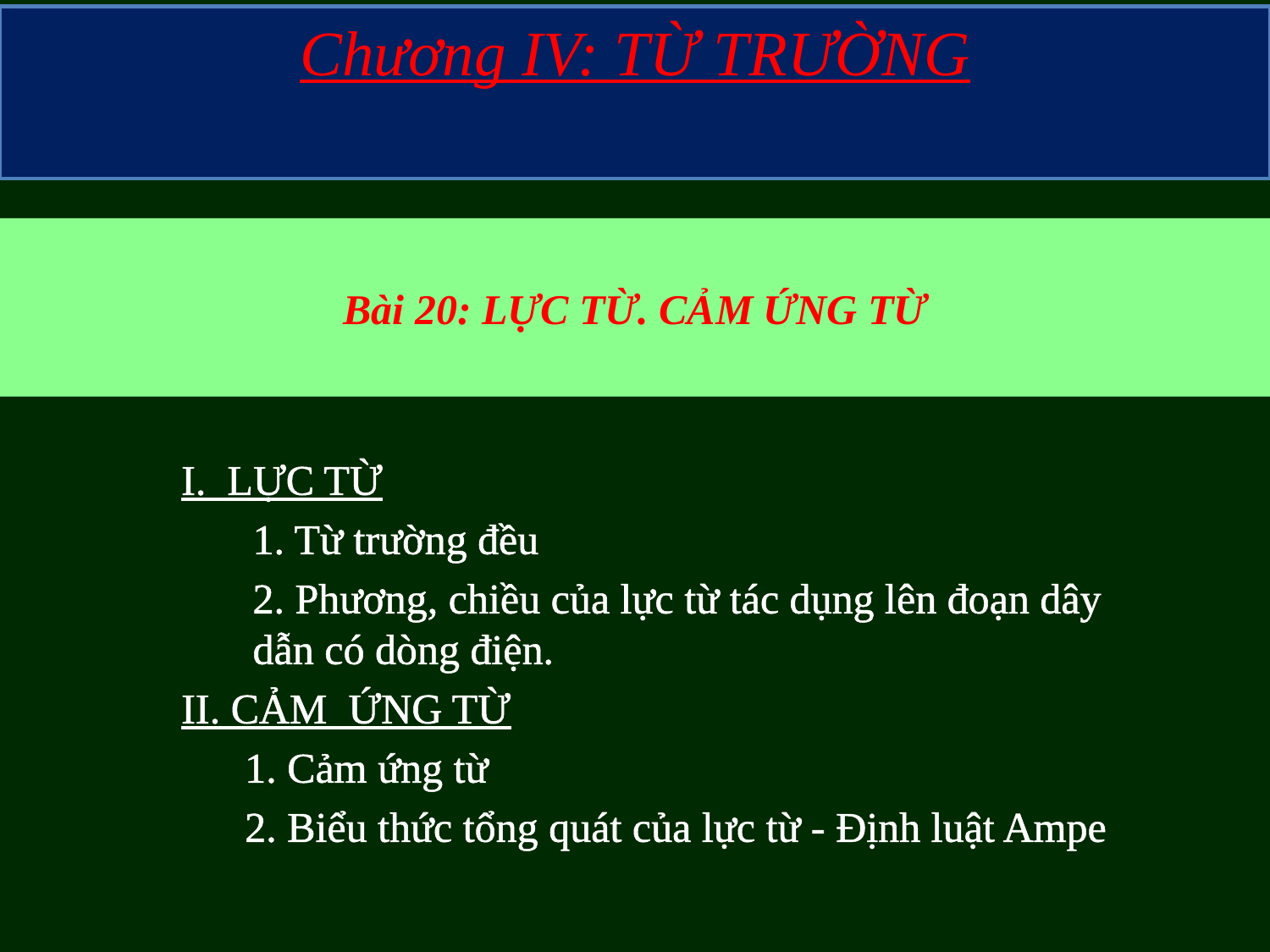

Chương IV: TỪ TRƯỜNG
# Bài 20: LỰC TỪ. CẢM ỨNG TỪ
I.  LỰC TỪ
	1. Từ trường đều
	2. Phương, chiều của lực từ tác dụng lên đoạn dây dẫn có dòng điện.
II. CẢM  ỨNG TỪ
	1. Cảm ứng từ
	2. Biểu thức tổng quát của lực từ - Định luật Ampe